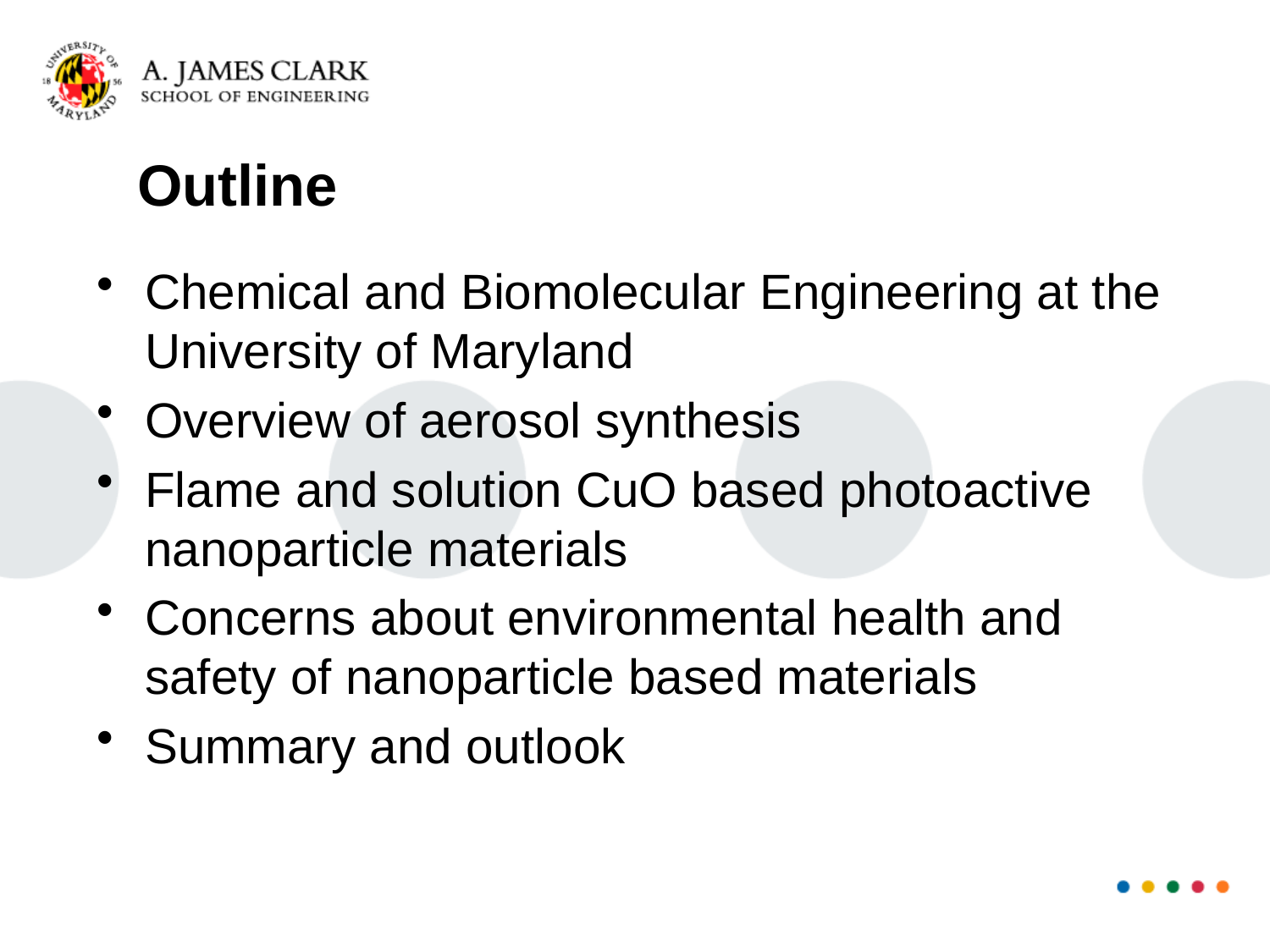

# Outline
Chemical and Biomolecular Engineering at the University of Maryland
Overview of aerosol synthesis
Flame and solution CuO based photoactive nanoparticle materials
Concerns about environmental health and safety of nanoparticle based materials
Summary and outlook